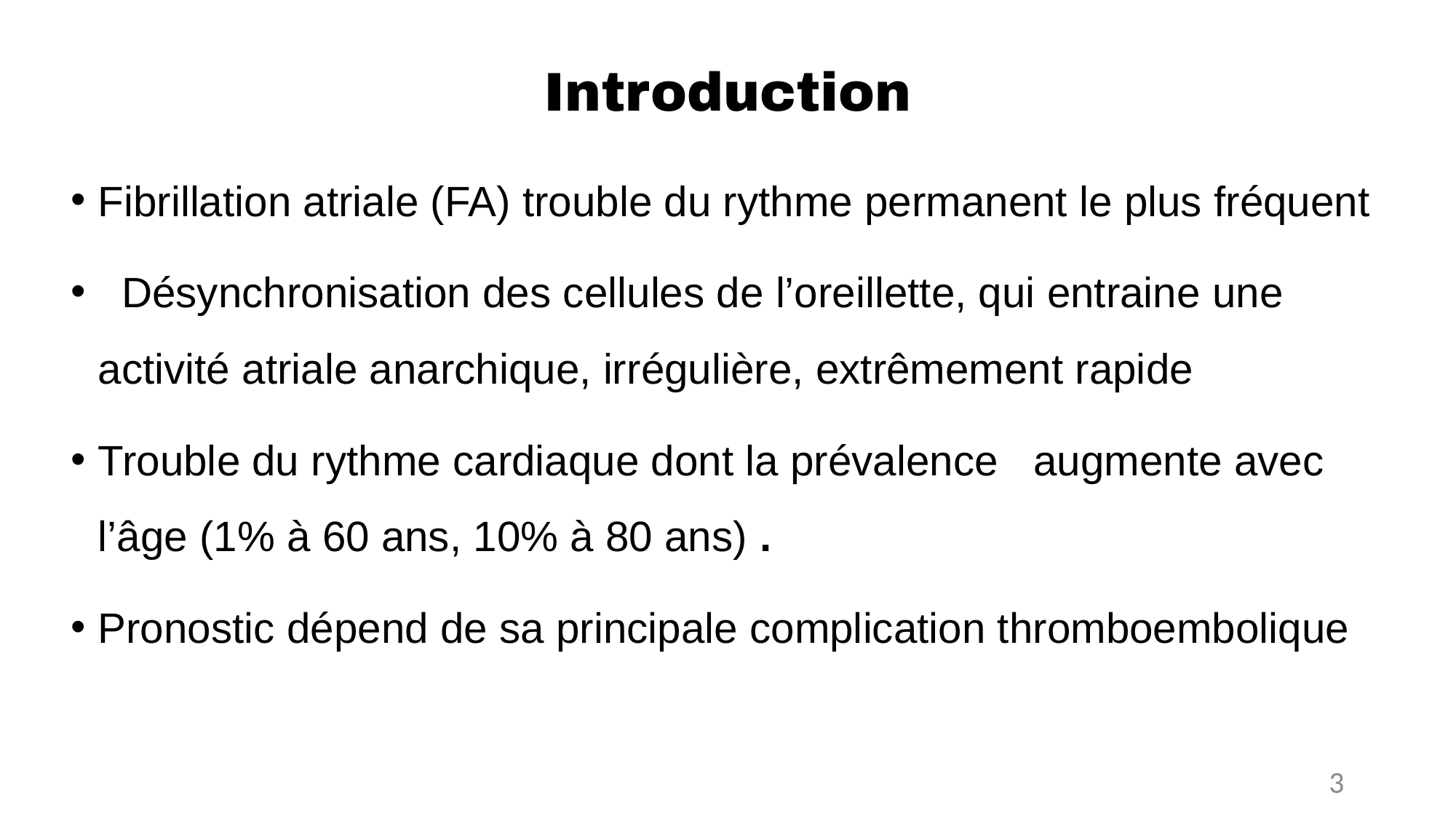

# Introduction
Fibrillation atriale (FA) trouble du rythme permanent le plus fréquent
  Désynchronisation des cellules de l’oreillette, qui entraine une activité atriale anarchique, irrégulière, extrêmement rapide
Trouble du rythme cardiaque dont la prévalence   augmente avec l’âge (1% à 60 ans, 10% à 80 ans) .
Pronostic dépend de sa principale complication thromboembolique

3